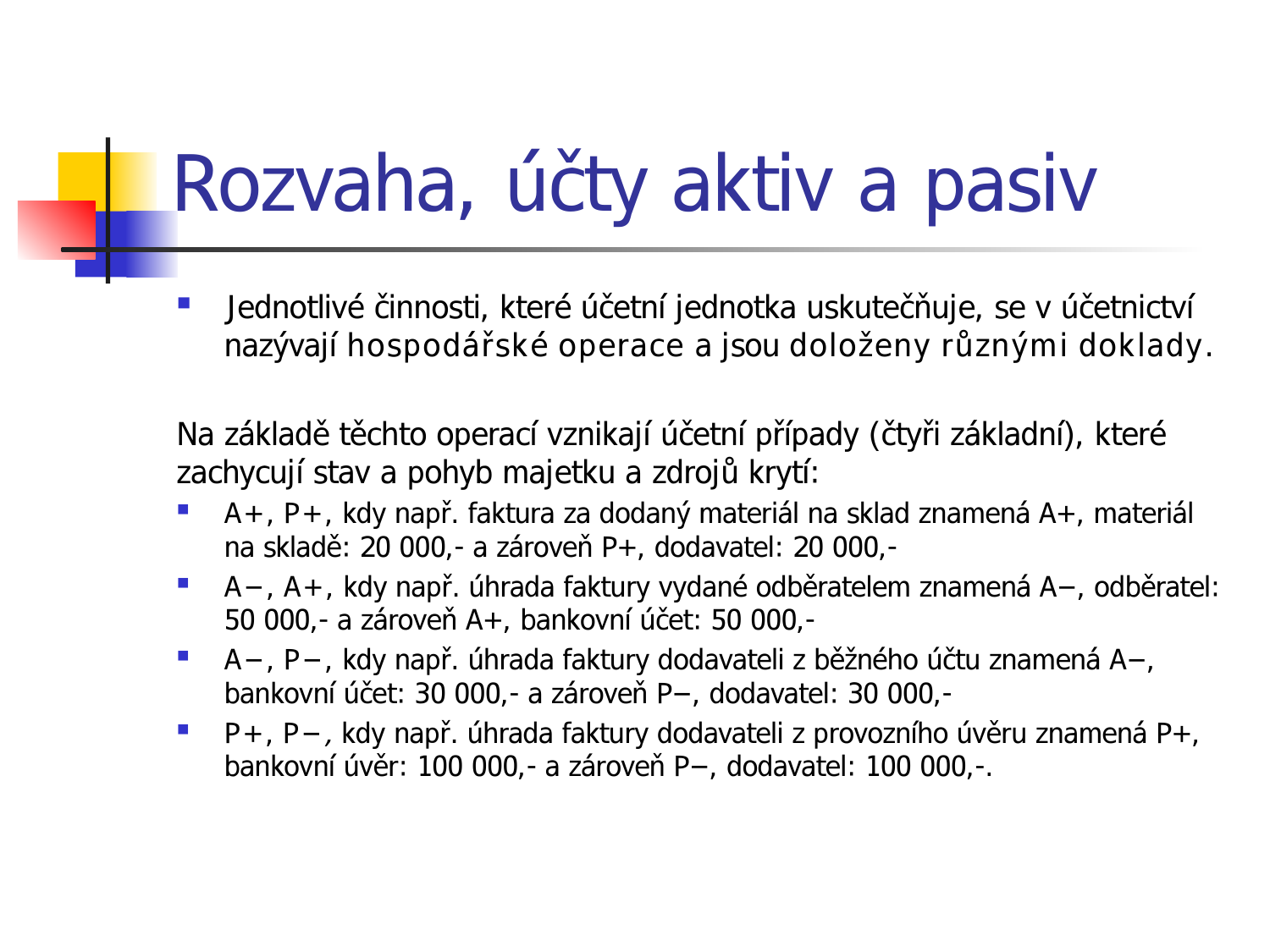

# Rozvaha, účty aktiv a pasiv
Jednotlivé činnosti, které účetní jednotka uskutečňuje, se v účetnictví nazývají hospodářské operace a jsou doloženy různými doklady.

Na základě těchto operací vznikají účetní případy (čtyři základní), které zachycují stav a pohyb majetku a zdrojů krytí:
A+, P+, kdy např. faktura za dodaný materiál na sklad znamená A+, materiál na skladě: 20 000,- a zároveň P+, dodavatel: 20 000,-
A−, A+, kdy např. úhrada faktury vydané odběratelem znamená A−, odběratel: 50 000,- a zároveň A+, bankovní účet: 50 000,-
A−, P−, kdy např. úhrada faktury dodavateli z běžného účtu znamená A−, bankovní účet: 30 000,- a zároveň P−, dodavatel: 30 000,-
P+, P−, kdy např. úhrada faktury dodavateli z provozního úvěru znamená P+, bankovní úvěr: 100 000,- a zároveň P−, dodavatel: 100 000,-.